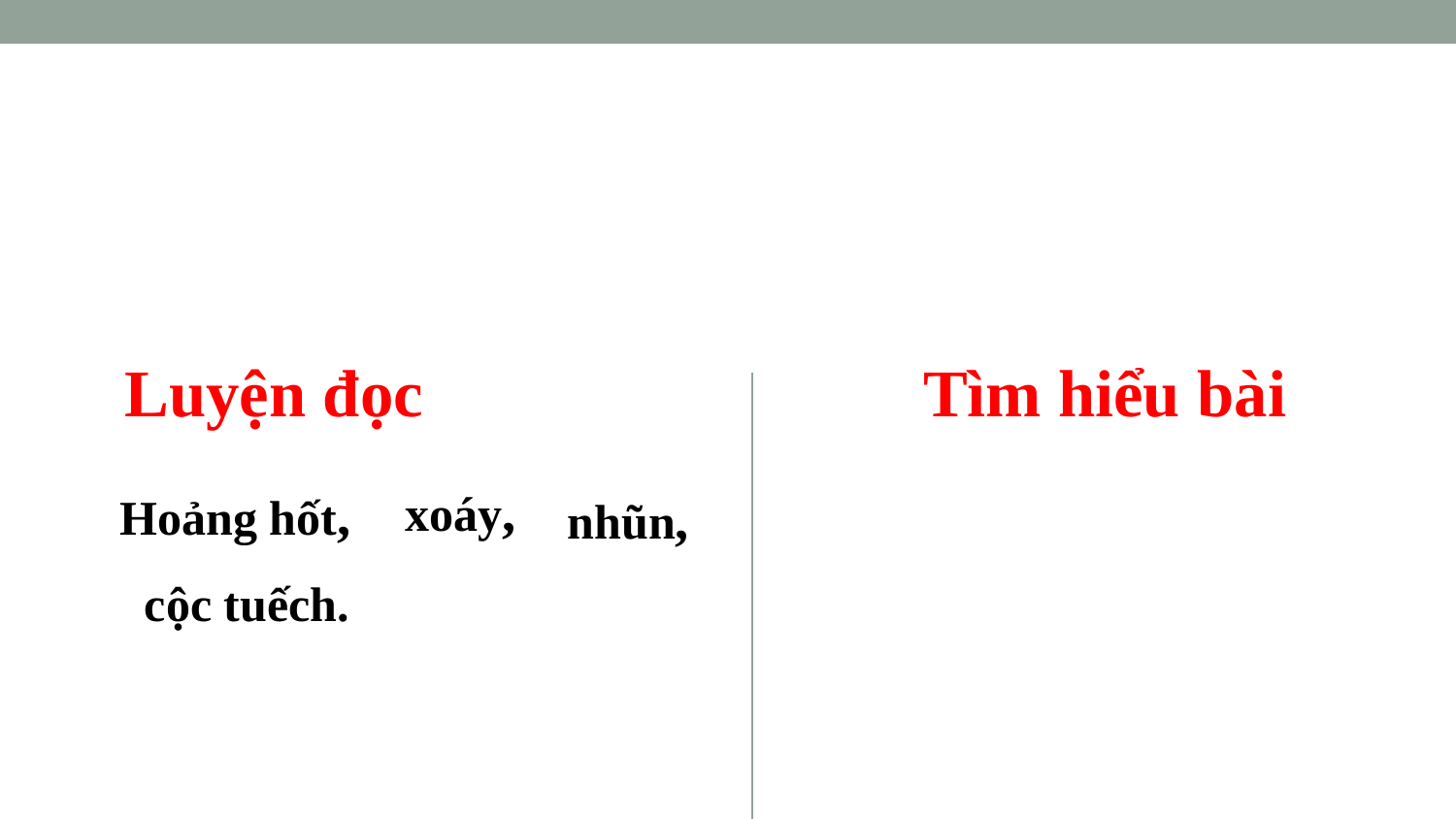

Luyện đọc                              Tìm hiểu bài

xoáy,
Hoảng hốt,
nhũn,
cộc tuếch.